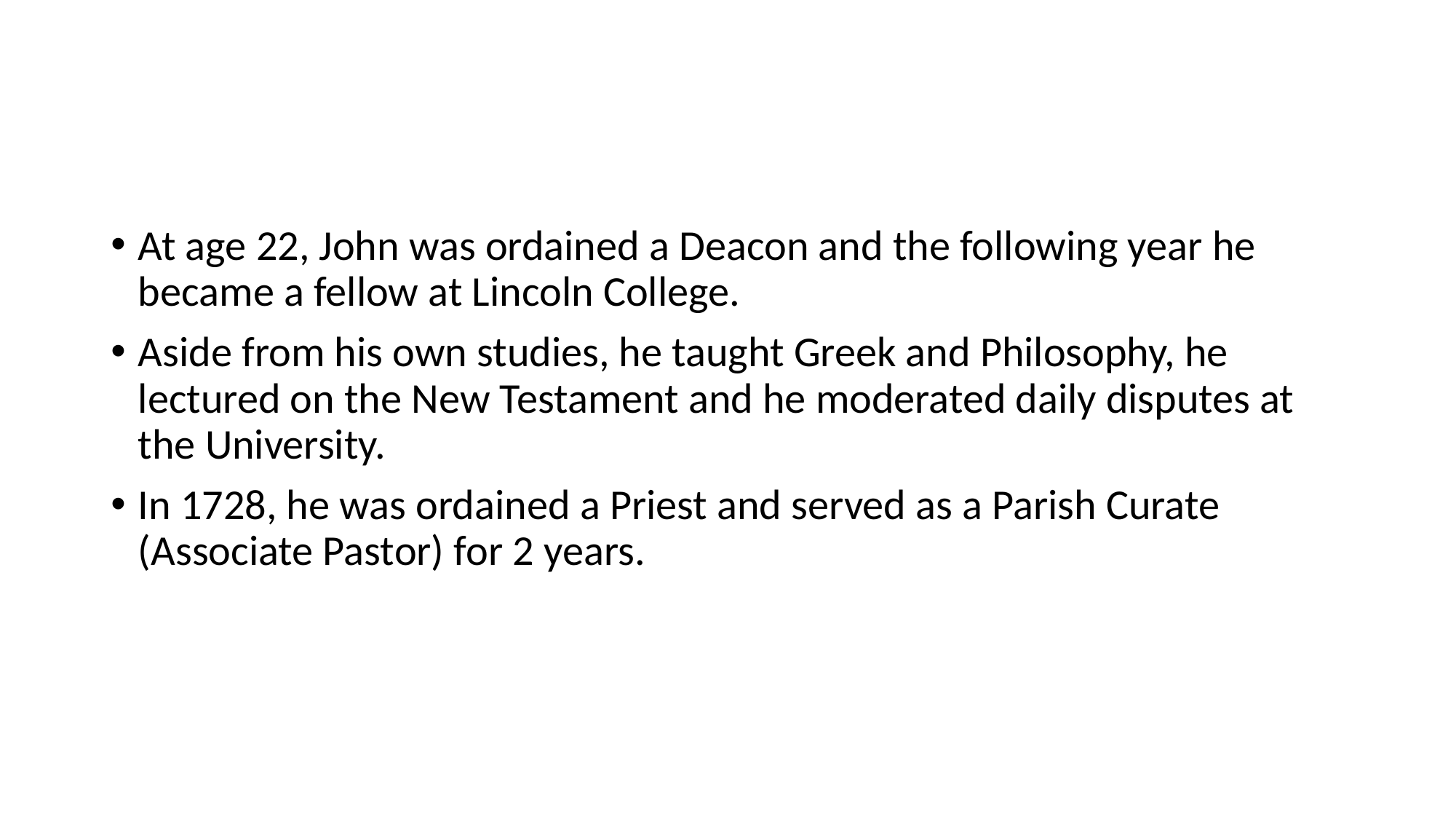

#
At age 22, John was ordained a Deacon and the following year he became a fellow at Lincoln College.
Aside from his own studies, he taught Greek and Philosophy, he lectured on the New Testament and he moderated daily disputes at the University.
In 1728, he was ordained a Priest and served as a Parish Curate (Associate Pastor) for 2 years.